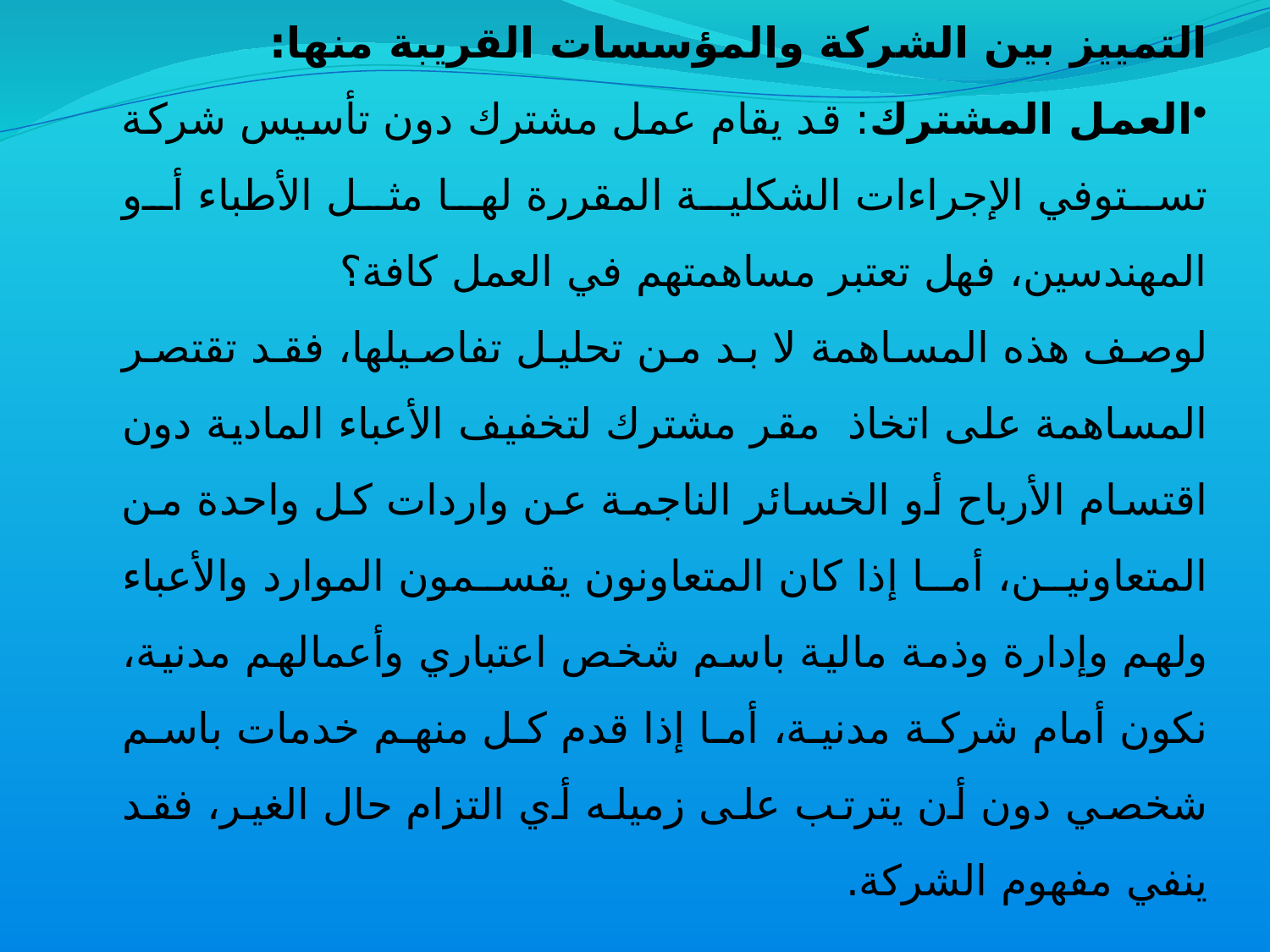

التمييز بين الشركة والمؤسسات القريبة منها:
العمل المشترك: قد يقام عمل مشترك دون تأسيس شركة تستوفي الإجراءات الشكلية المقررة لها مثل الأطباء أو المهندسين، فهل تعتبر مساهمتهم في العمل كافة؟
لوصف هذه المساهمة لا بد من تحليل تفاصيلها، فقد تقتصر المساهمة على اتخاذ  مقر مشترك لتخفيف الأعباء المادية دون اقتسام الأرباح أو الخسائر الناجمة عن واردات كل واحدة من المتعاونين، أما إذا كان المتعاونون يقسمون الموارد والأعباء ولهم وإدارة وذمة مالية باسم شخص اعتباري وأعمالهم مدنية، نكون أمام شركة مدنية، أما إذا قدم كل منهم خدمات باسم شخصي دون أن يترتب على زميله أي التزام حال الغير، فقد ينفي مفهوم الشركة.